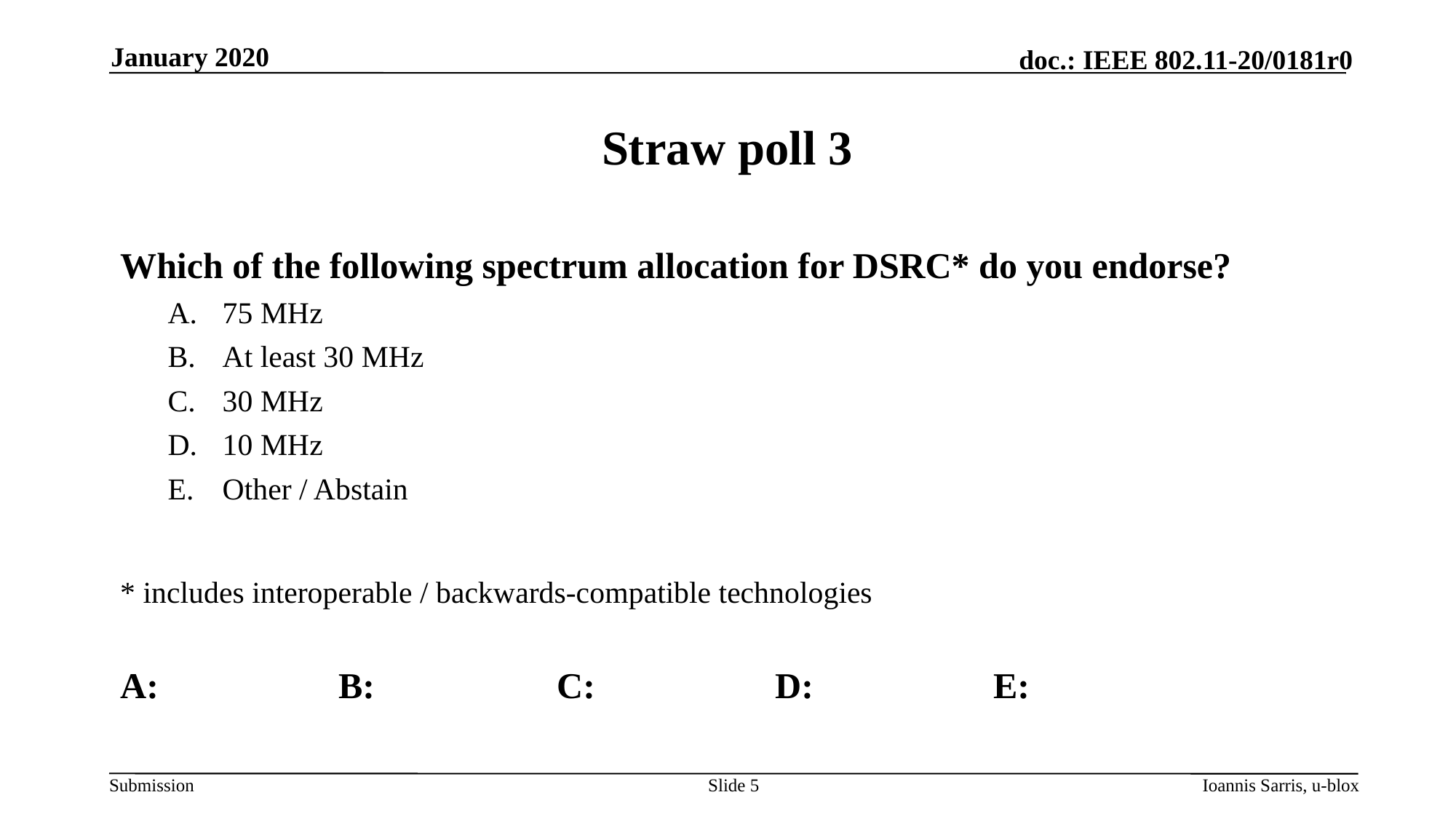

January 2020
# Straw poll 3
Which of the following spectrum allocation for DSRC* do you endorse?
75 MHz
At least 30 MHz
30 MHz
10 MHz
Other / Abstain

* includes interoperable / backwards-compatible technologies

A:		B:		C:		D:		E:
Slide 5
Ioannis Sarris, u-blox